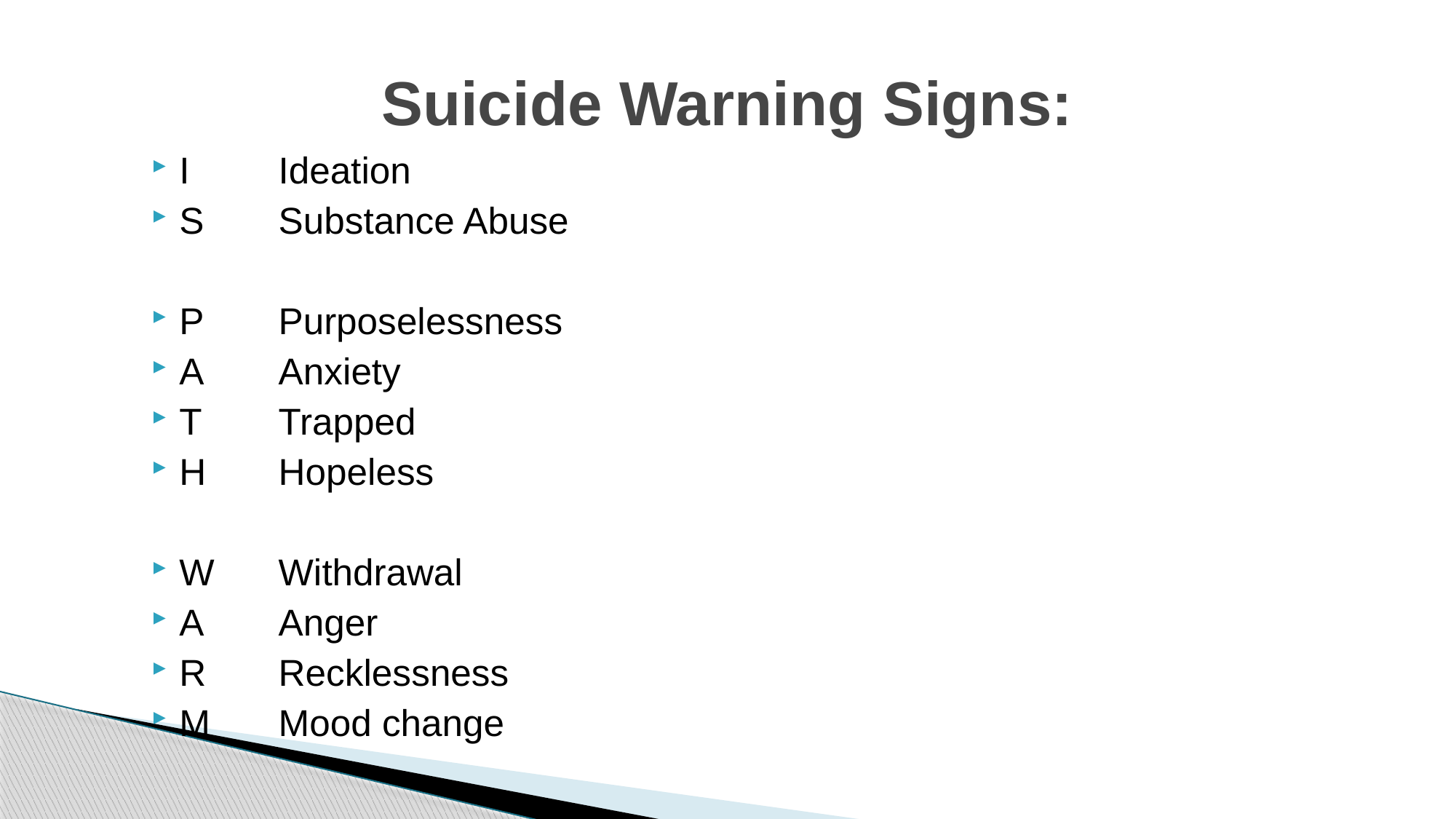

# Suicide Warning Signs:
I 	Ideation
S	Substance Abuse

P	Purposelessness
A	Anxiety
T	Trapped
H	Hopeless

W	Withdrawal
A	Anger
R	Recklessness
M	Mood change